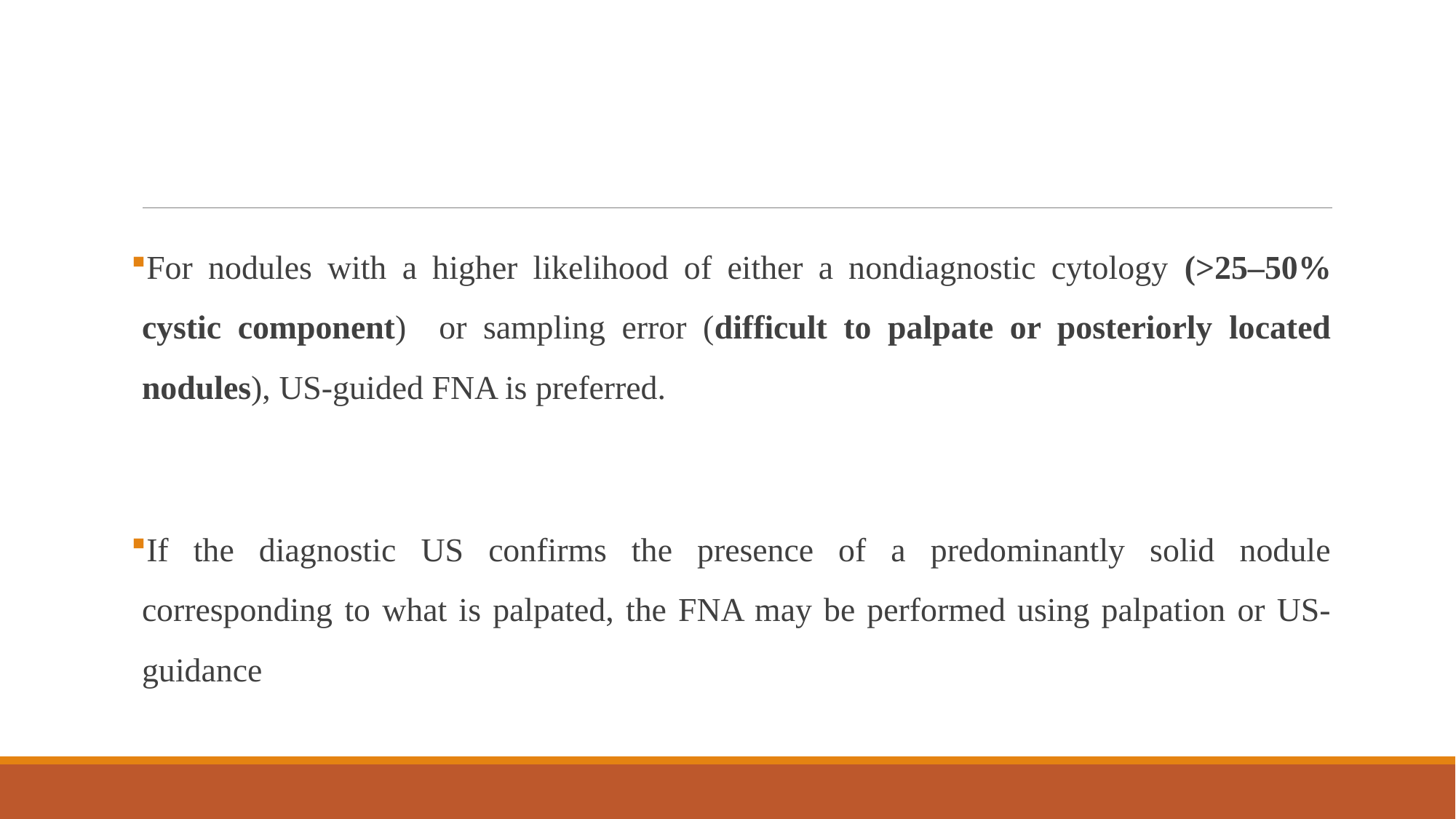

#
For nodules with a higher likelihood of either a nondiagnostic cytology (>25–50% cystic component)  or sampling error (difficult to palpate or posteriorly located nodules), US-guided FNA is preferred.

If the diagnostic US confirms the presence of a predominantly solid nodule corresponding to what is palpated, the FNA may be performed using palpation or US-guidance